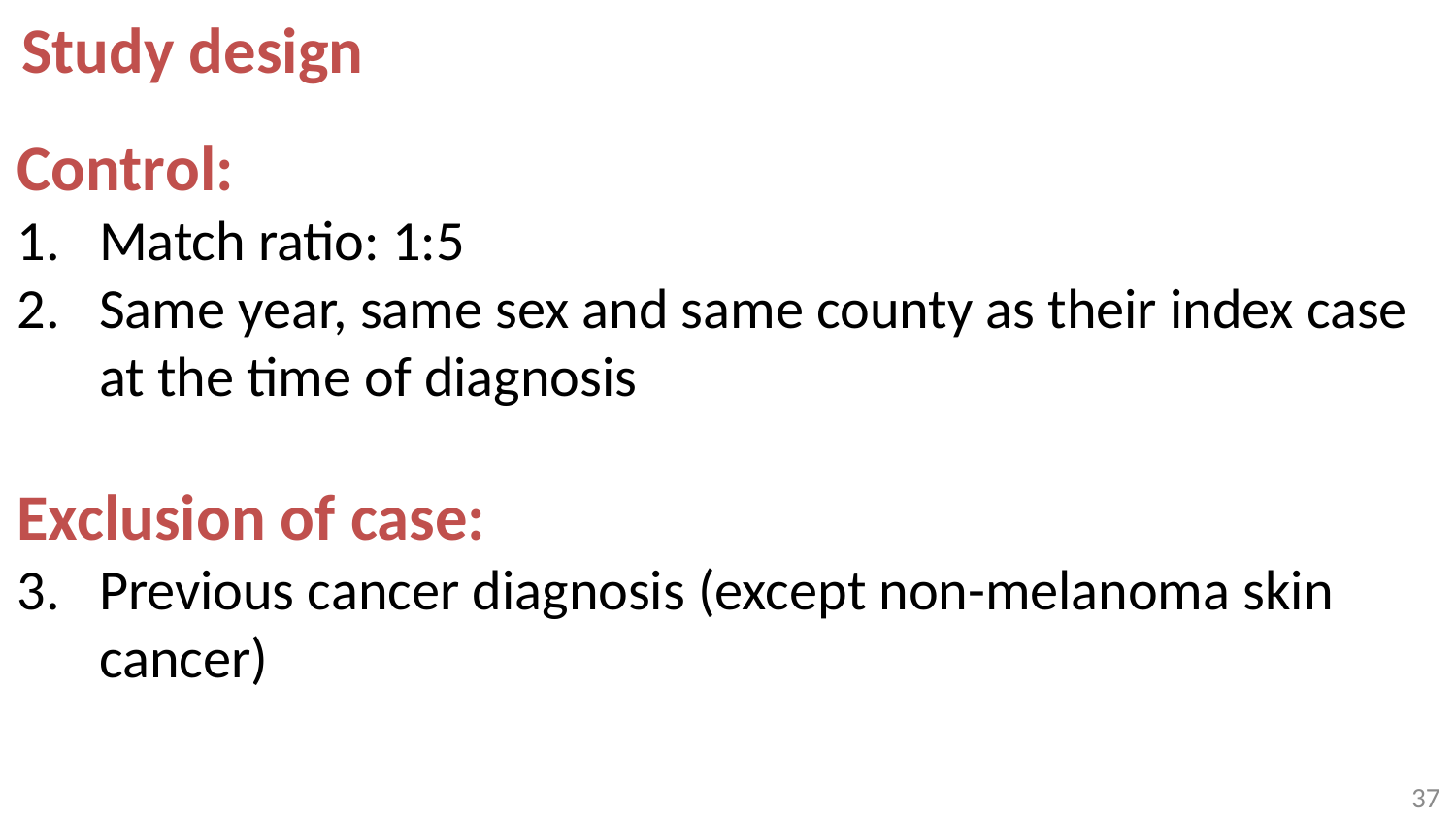

Study design
Control:
Match ratio: 1:5
Same year, same sex and same county as their index case at the time of diagnosis

Exclusion of case:
Previous cancer diagnosis (except non-melanoma skin cancer)
37